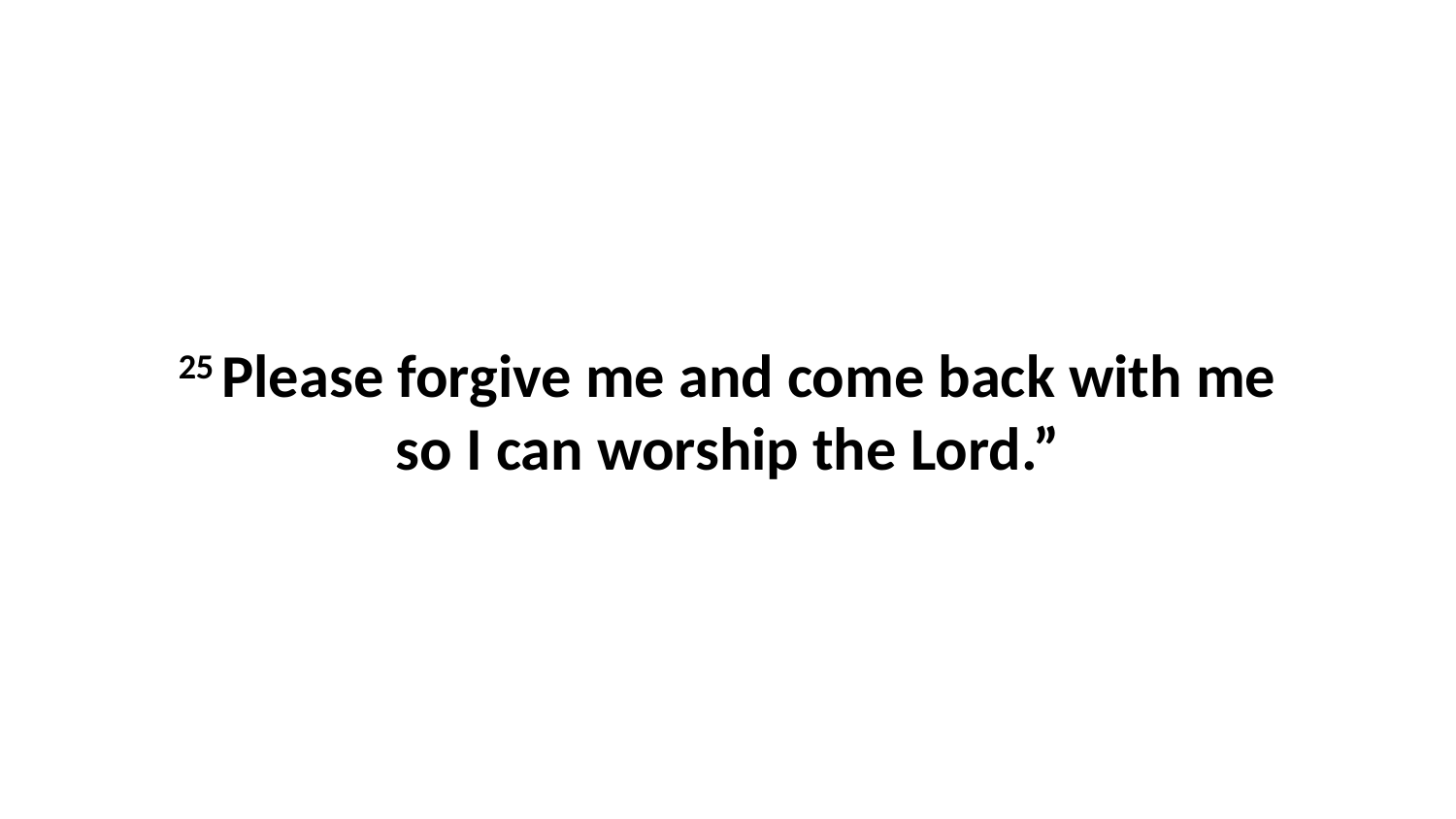

25 Please forgive me and come back with me so I can worship the Lord.”